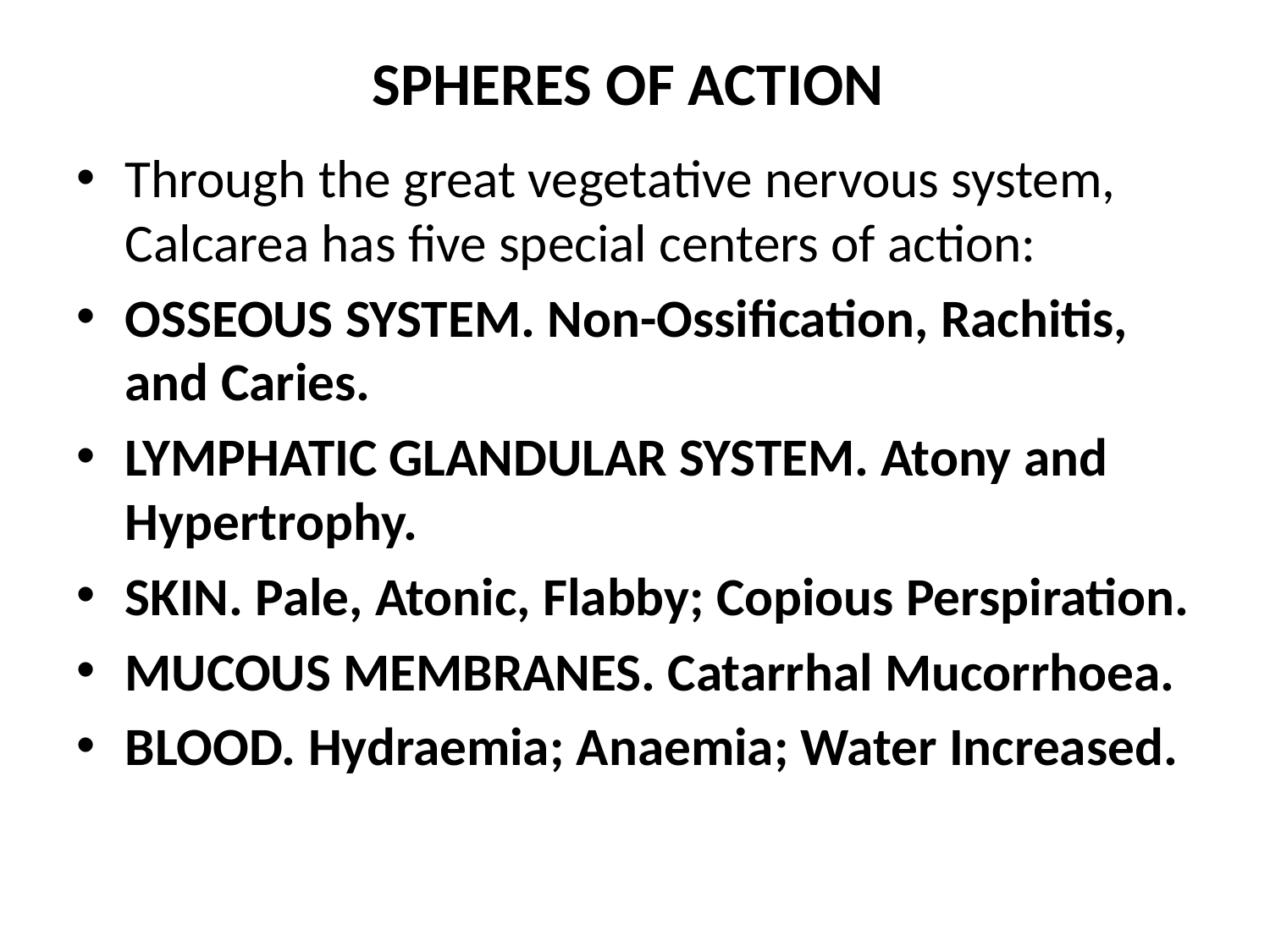

# SPHERES OF ACTION
Through the great vegetative nervous system, Calcarea has five special centers of action:
OSSEOUS SYSTEM. Non-Ossification, Rachitis, and Caries.
LYMPHATIC GLANDULAR SYSTEM. Atony and Hypertrophy.
SKIN. Pale, Atonic, Flabby; Copious Perspiration.
MUCOUS MEMBRANES. Catarrhal Mucorrhoea.
BLOOD. Hydraemia; Anaemia; Water Increased.